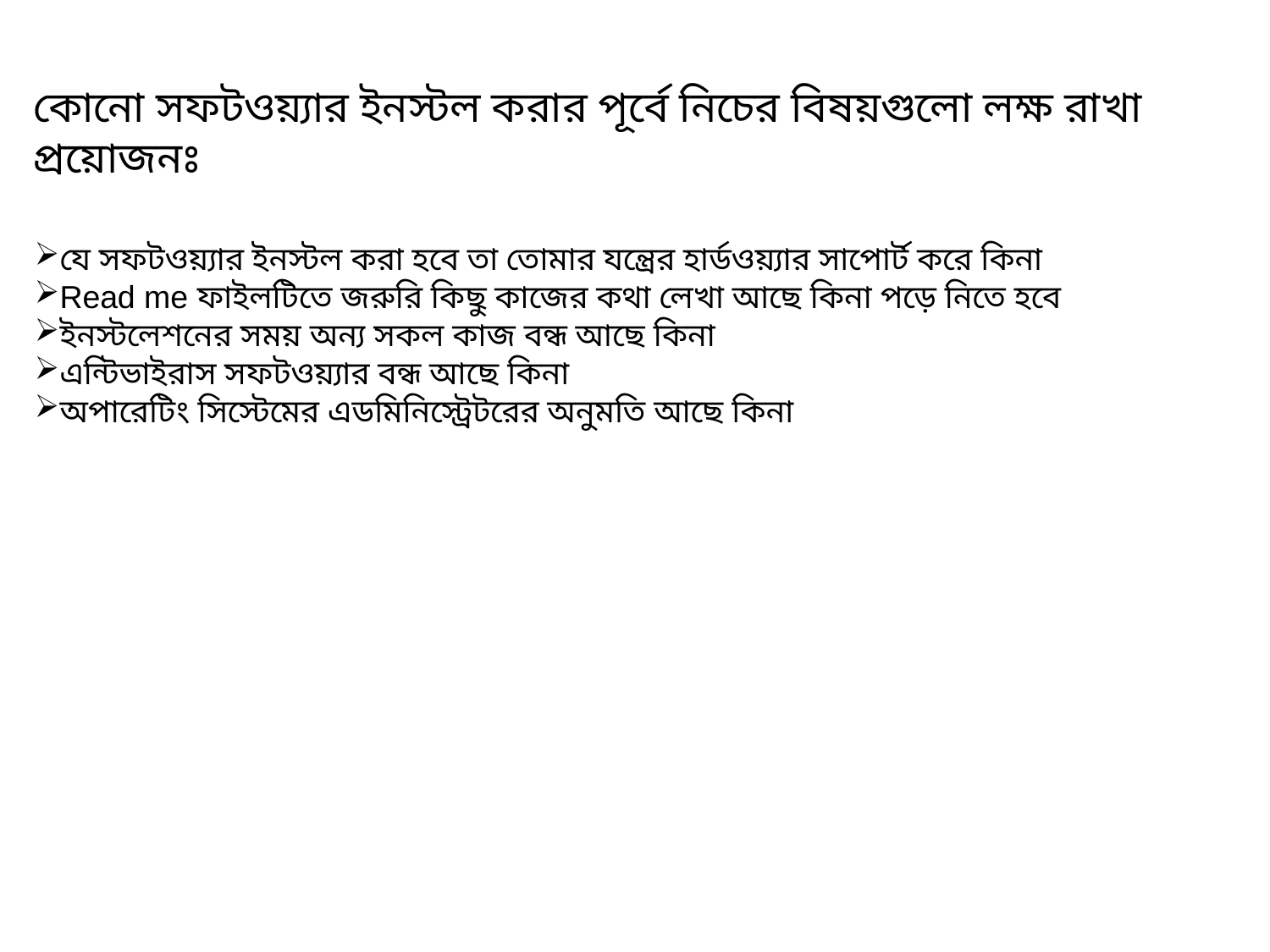

কোনো সফটওয়্যার ইনস্টল করার পূর্বে নিচের বিষয়গুলো লক্ষ রাখা প্রয়োজনঃ
যে সফটওয়্যার ইনস্টল করা হবে তা তোমার যন্ত্রের হার্ডওয়্যার সাপোর্ট করে কিনা
Read me ফাইলটিতে জরুরি কিছু কাজের কথা লেখা আছে কিনা পড়ে নিতে হবে
ইনস্টলেশনের সময় অন্য সকল কাজ বন্ধ আছে কিনা
এন্টিভাইরাস সফটওয়্যার বন্ধ আছে কিনা
অপারেটিং সিস্টেমের এডমিনিস্ট্রেটরের অনুমতি আছে কিনা